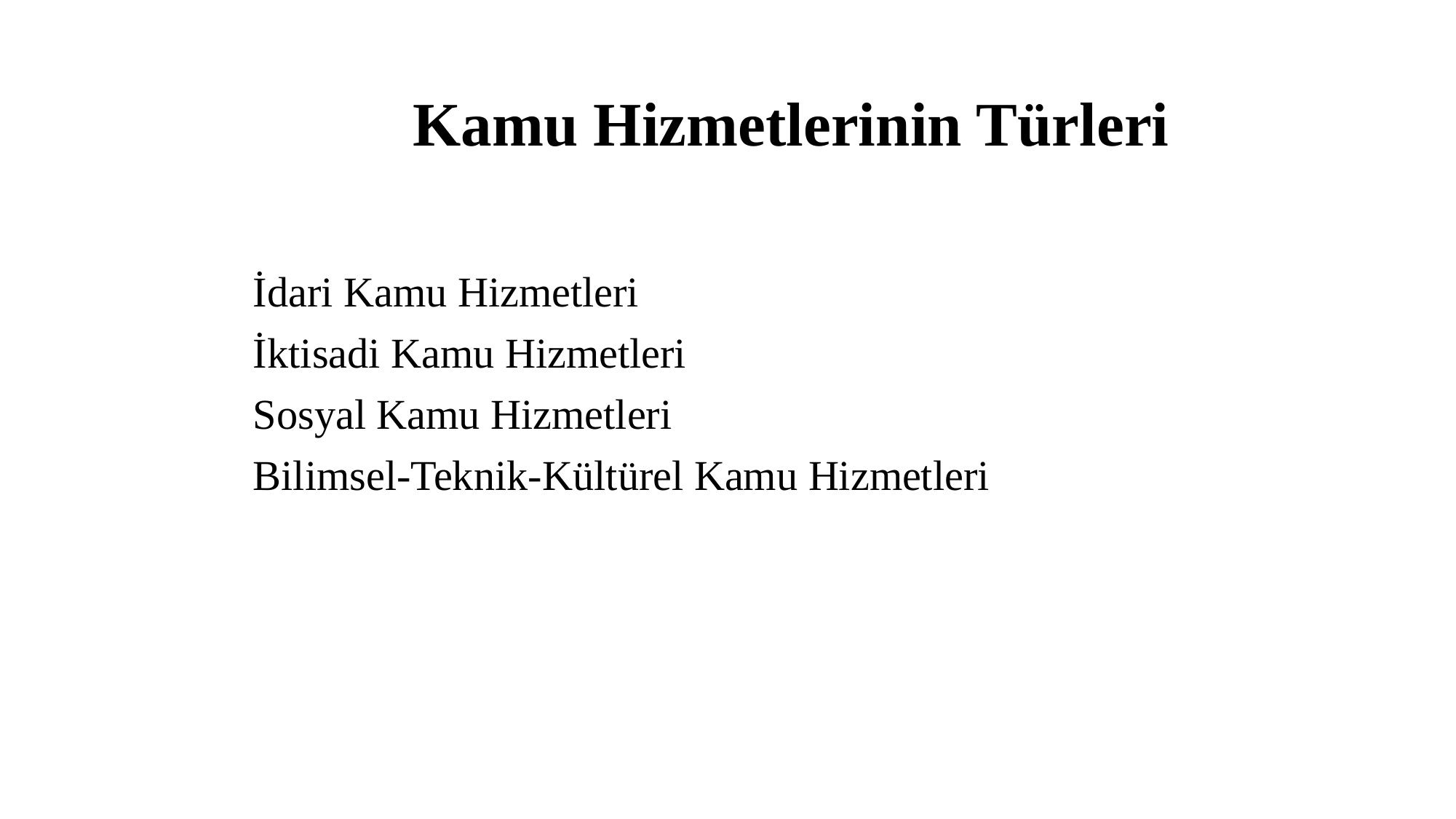

# Kamu Hizmetlerinin Türleri
İdari Kamu Hizmetleri
İktisadi Kamu Hizmetleri
Sosyal Kamu Hizmetleri
Bilimsel-Teknik-Kültürel Kamu Hizmetleri